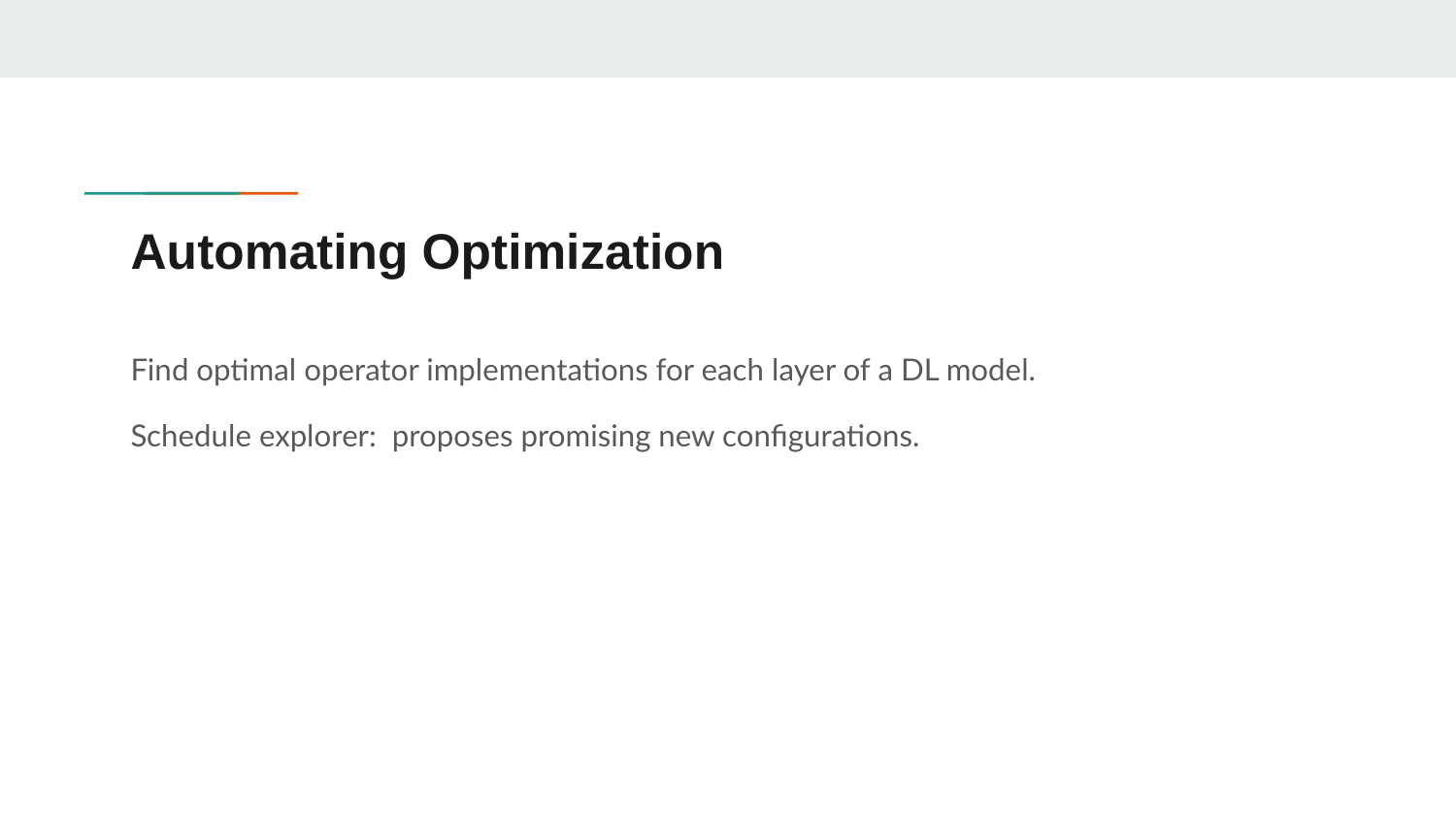

# Automating Optimization
Find optimal operator implementations for each layer of a DL model.
Schedule explorer:  proposes promising new configurations.